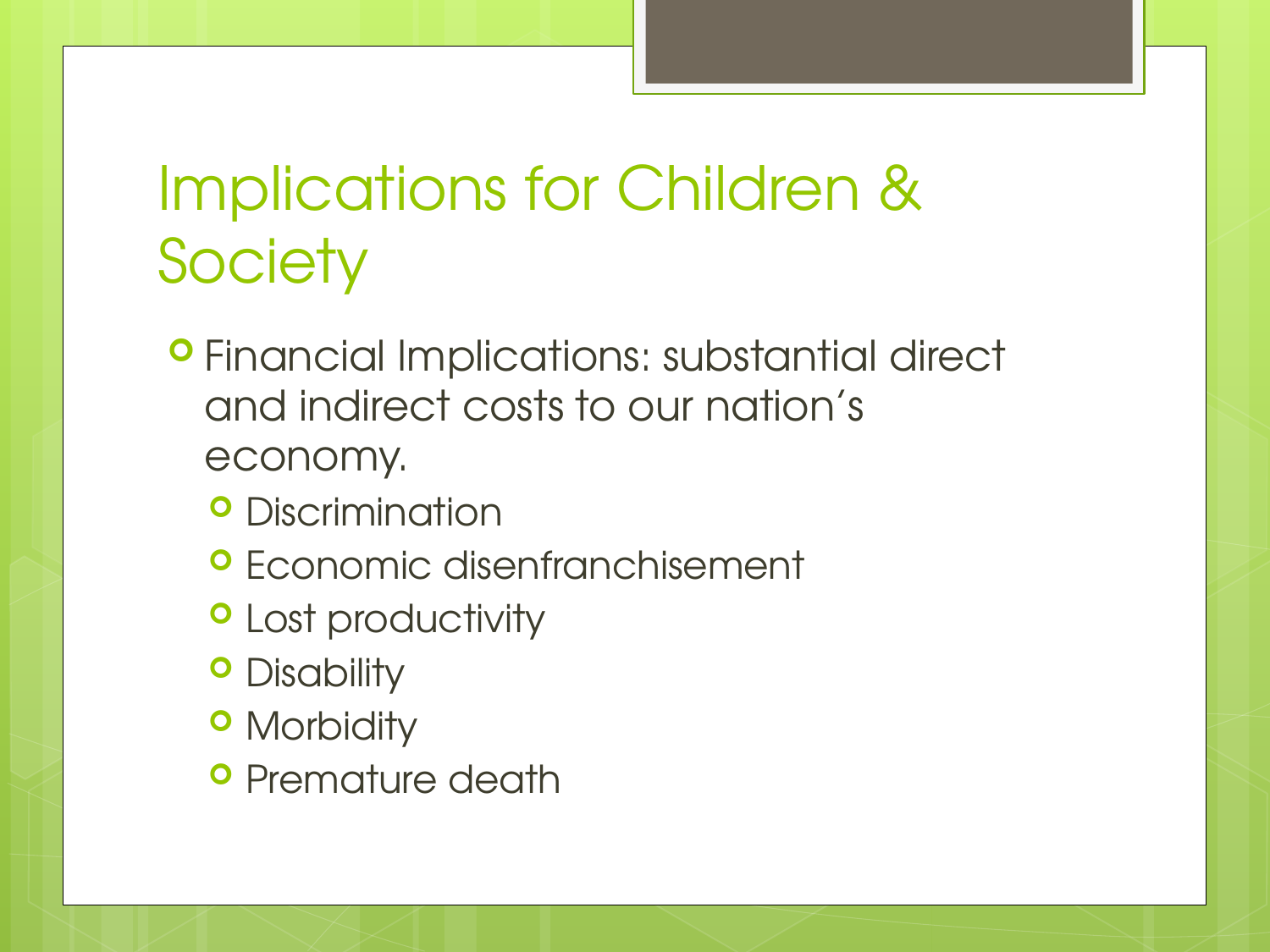

# Implications for Children & Society
Financial Implications: substantial direct and indirect costs to our nation’s economy.
Discrimination
Economic disenfranchisement
Lost productivity
Disability
Morbidity
Premature death